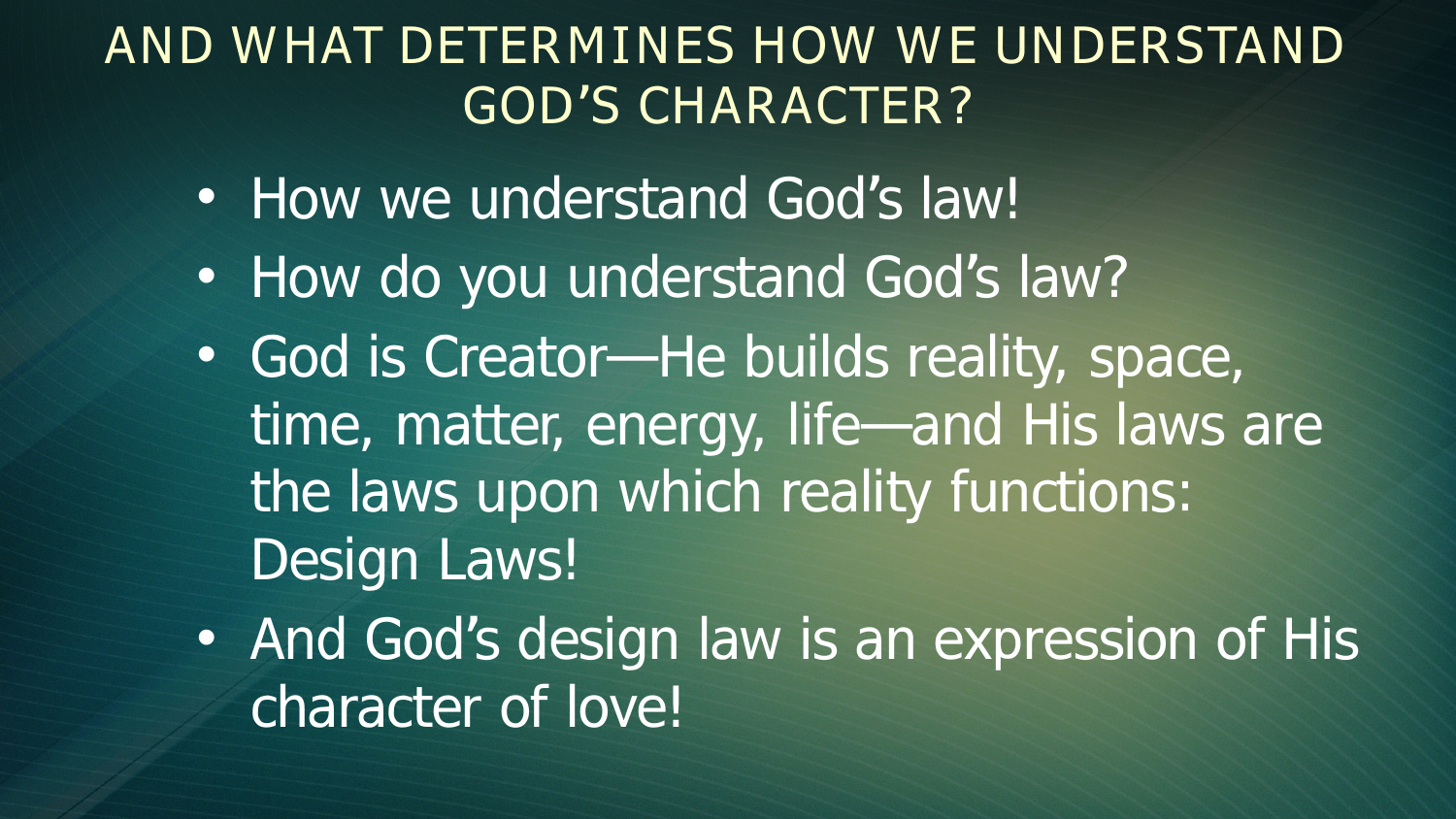

# And What Determines How We Understand God’s Character?
How we understand God’s law!
How do you understand God’s law?
God is Creator—He builds reality, space, time, matter, energy, life—and His laws are the laws upon which reality functions: Design Laws!
And God’s design law is an expression of His character of love!